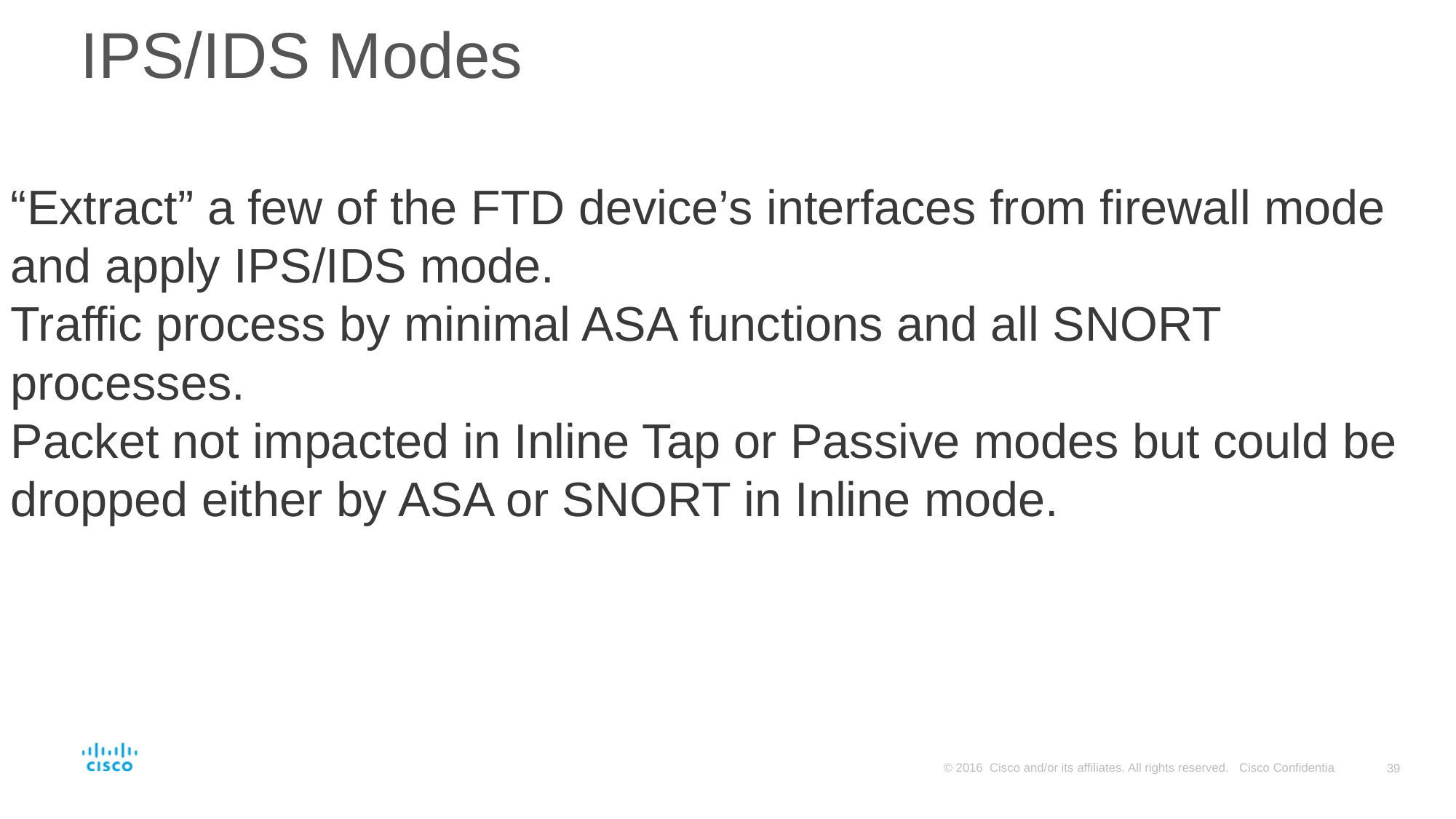

# IPS/IDS Modes
“Extract” a few of the FTD device’s interfaces from firewall mode and apply IPS/IDS mode.
Traffic process by minimal ASA functions and all SNORT processes.
Packet not impacted in Inline Tap or Passive modes but could be dropped either by ASA or SNORT in Inline mode.